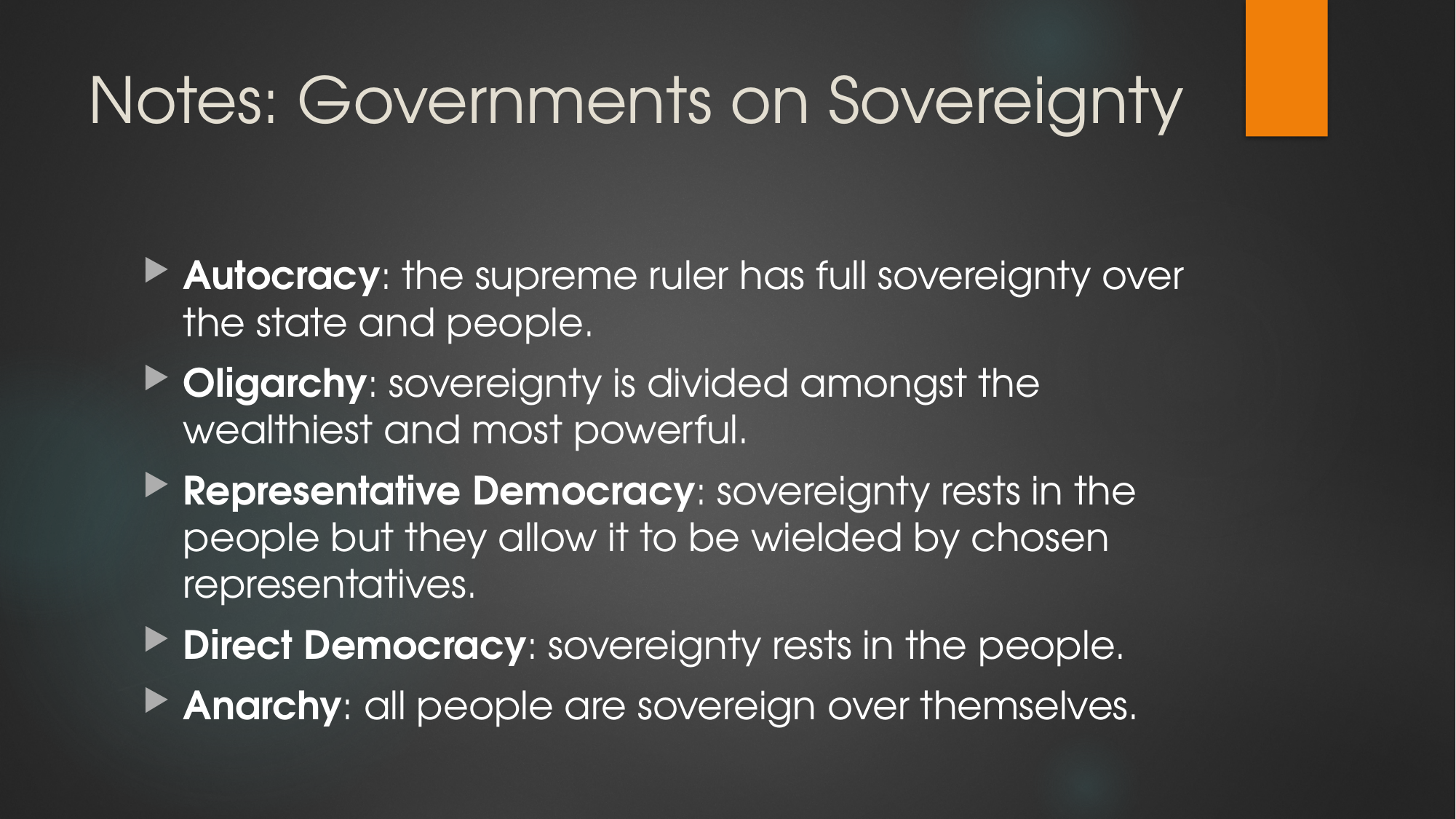

# Notes: Governments on Sovereignty
Autocracy: the supreme ruler has full sovereignty over the state and people.
Oligarchy: sovereignty is divided amongst the wealthiest and most powerful.
Representative Democracy: sovereignty rests in the people but they allow it to be wielded by chosen representatives.
Direct Democracy: sovereignty rests in the people.
Anarchy: all people are sovereign over themselves.